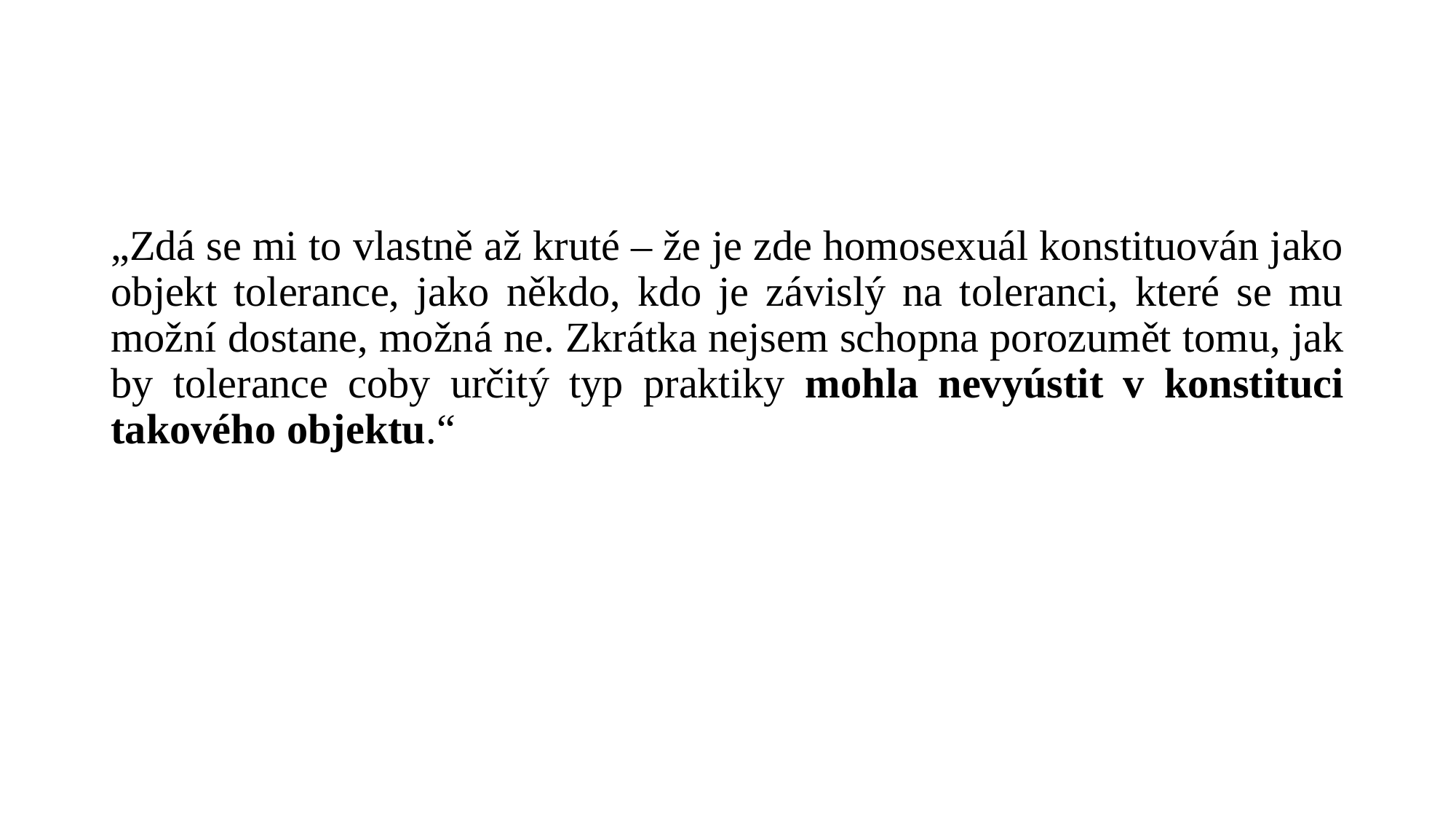

#
„Zdá se mi to vlastně až kruté – že je zde homosexuál konstituován jako objekt tolerance, jako někdo, kdo je závislý na toleranci, které se mu možní dostane, možná ne. Zkrátka nejsem schopna porozumět tomu, jak by tolerance coby určitý typ praktiky mohla nevyústit v konstituci takového objektu.“